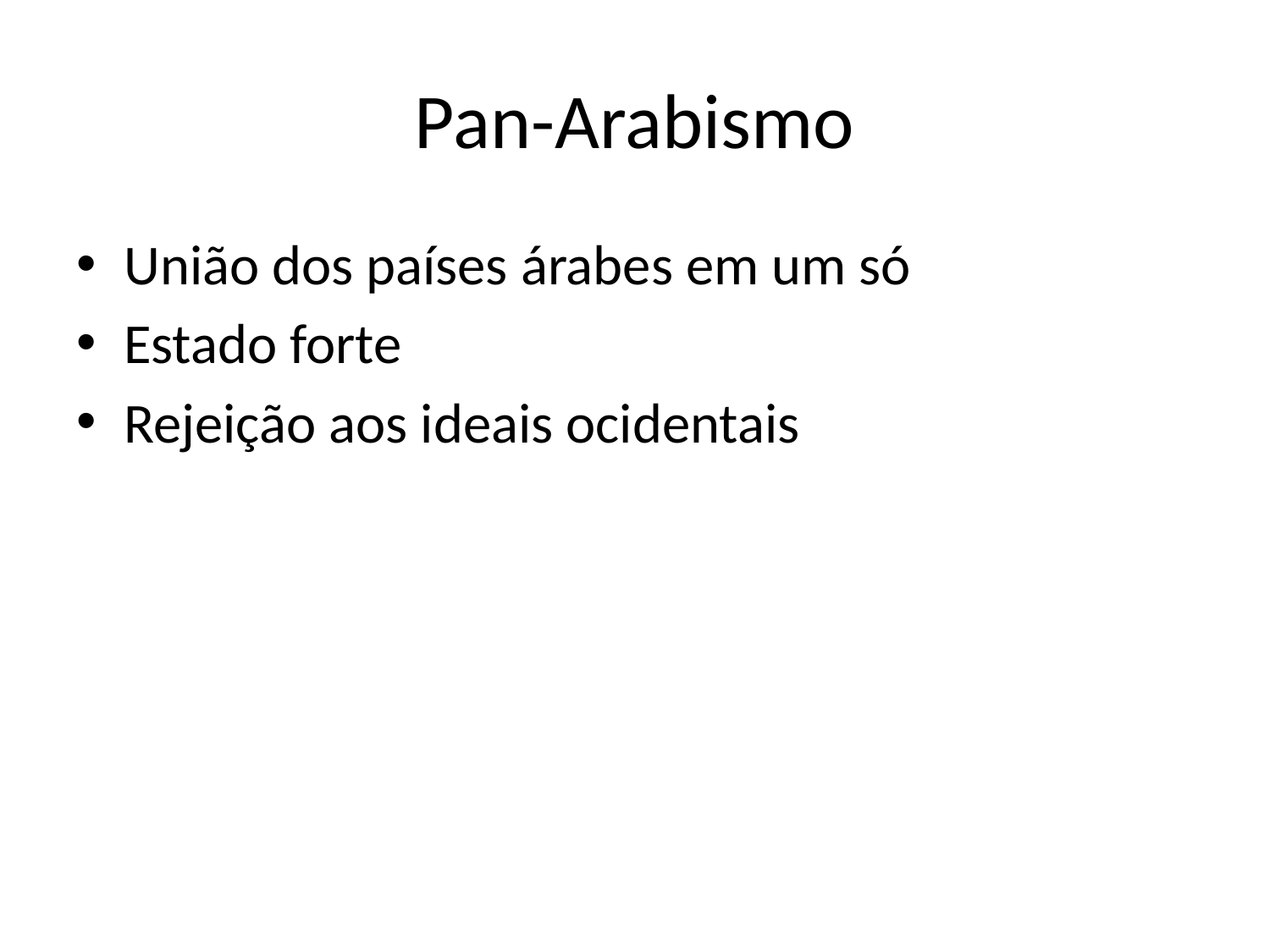

# Pan-Arabismo
União dos países árabes em um só
Estado forte
Rejeição aos ideais ocidentais